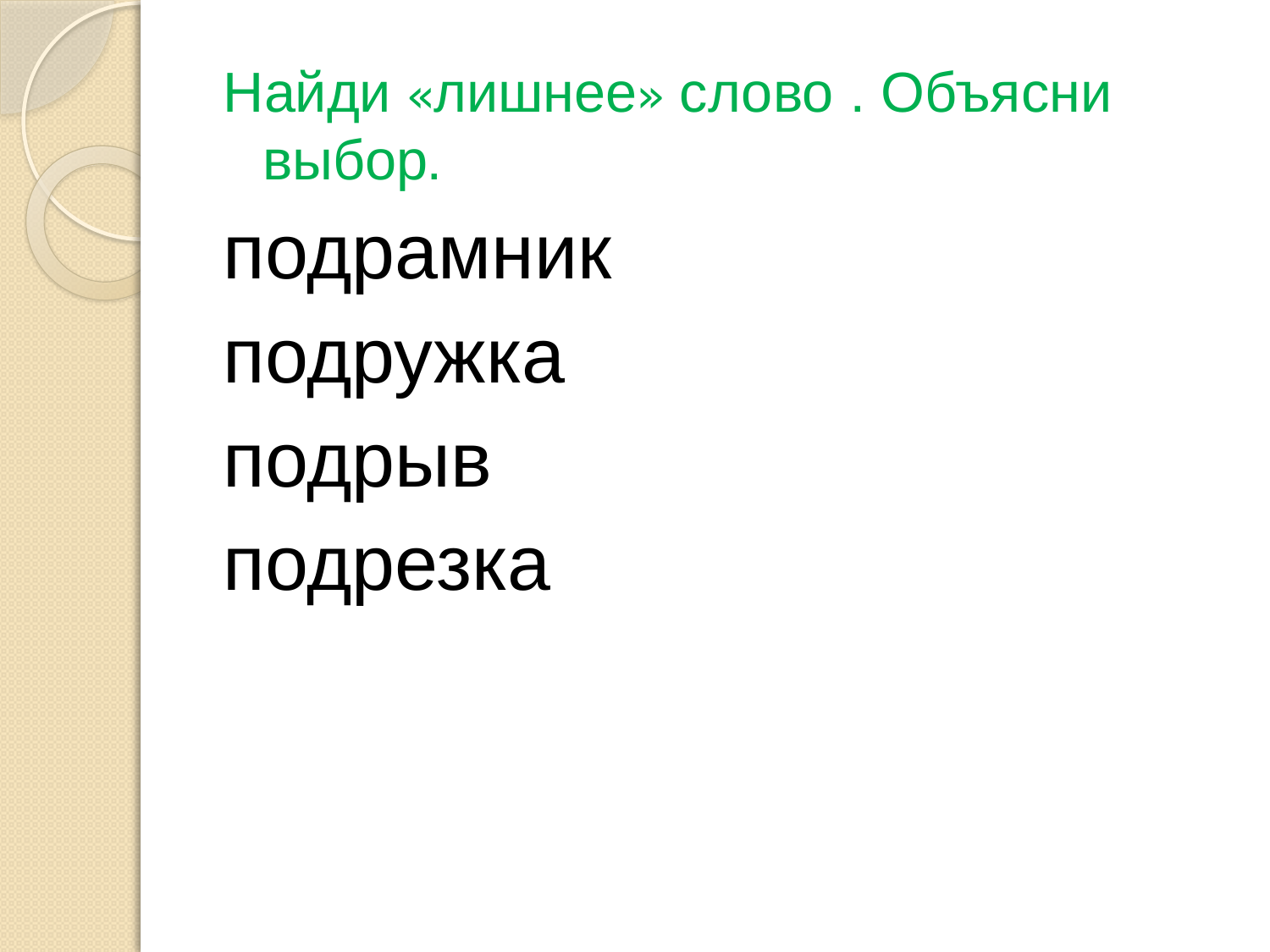

Найди «лишнее» слово . Объясни выбор.
подрамник
подружка
подрыв
подрезка